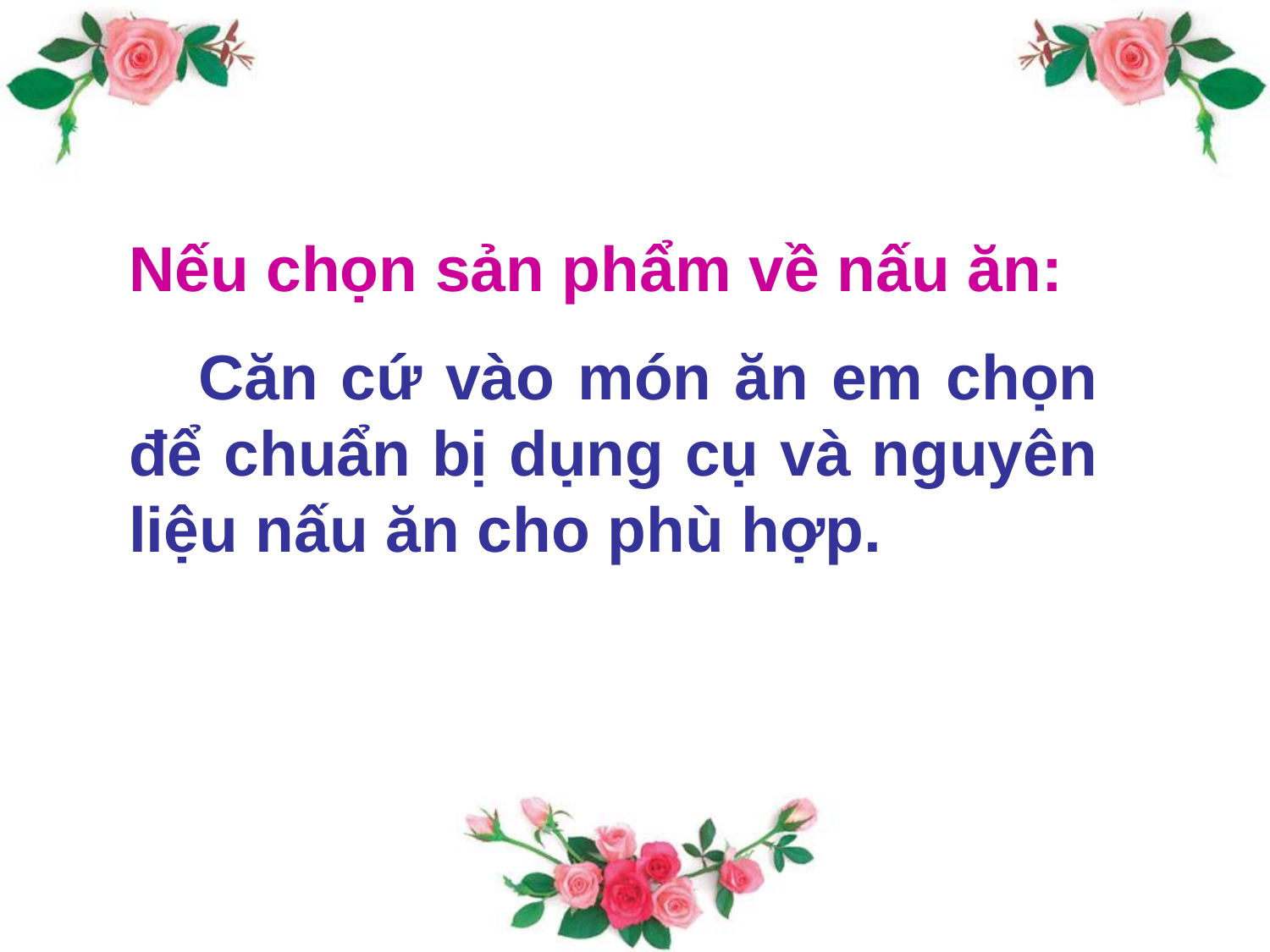

Nếu chọn sản phẩm về nấu ăn:
   Căn cứ vào món ăn em chọn để chuẩn bị dụng cụ và nguyên liệu nấu ăn cho phù hợp.